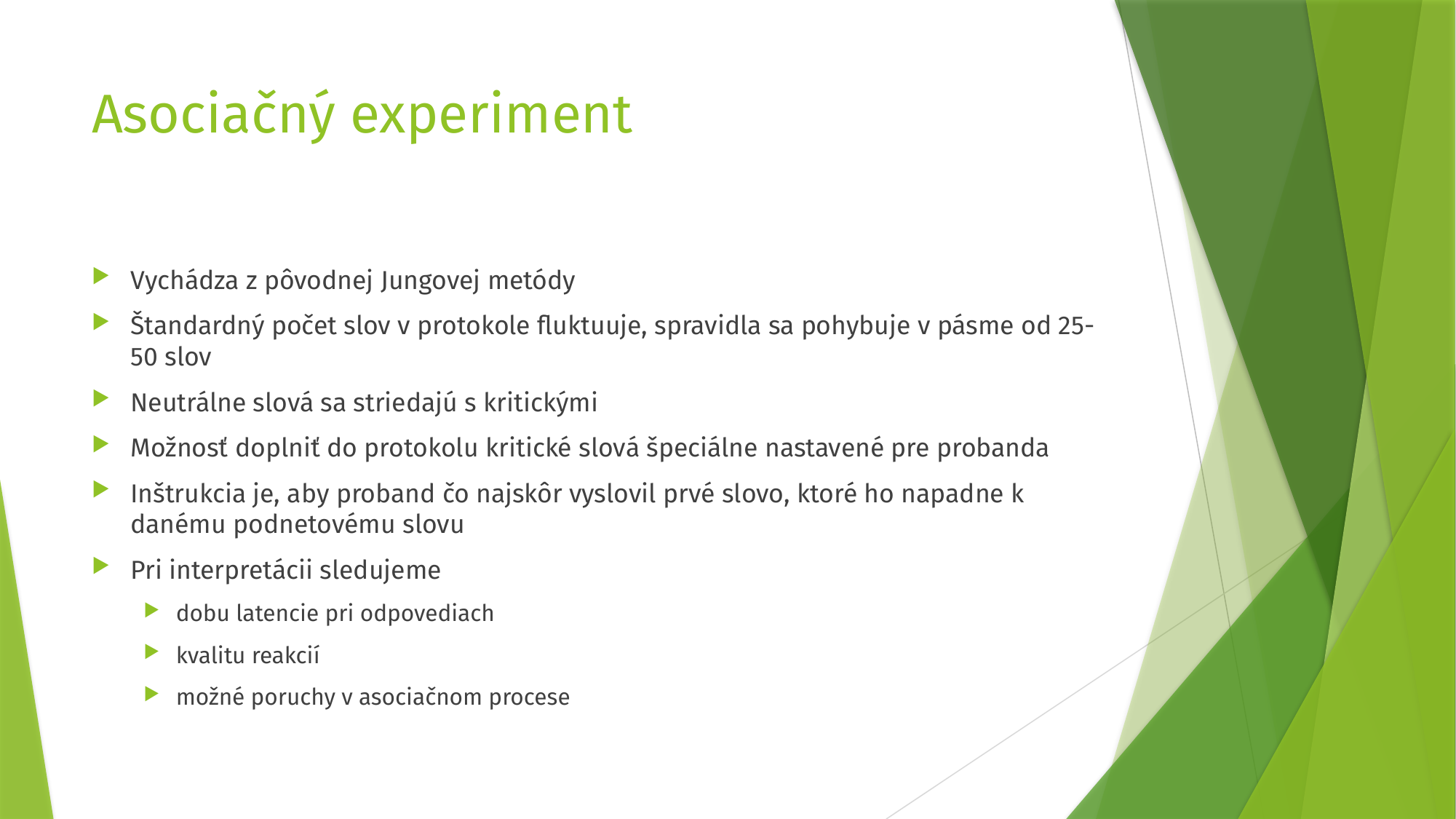

# Asociačný experiment
Vychádza z pôvodnej Jungovej metódy
Štandardný počet slov v protokole fluktuuje, spravidla sa pohybuje v pásme od 25-50 slov
Neutrálne slová sa striedajú s kritickými
Možnosť doplniť do protokolu kritické slová špeciálne nastavené pre probanda
Inštrukcia je, aby proband čo najskôr vyslovil prvé slovo, ktoré ho napadne k danému podnetovému slovu
Pri interpretácii sledujeme
dobu latencie pri odpovediach
kvalitu reakcií
možné poruchy v asociačnom procese